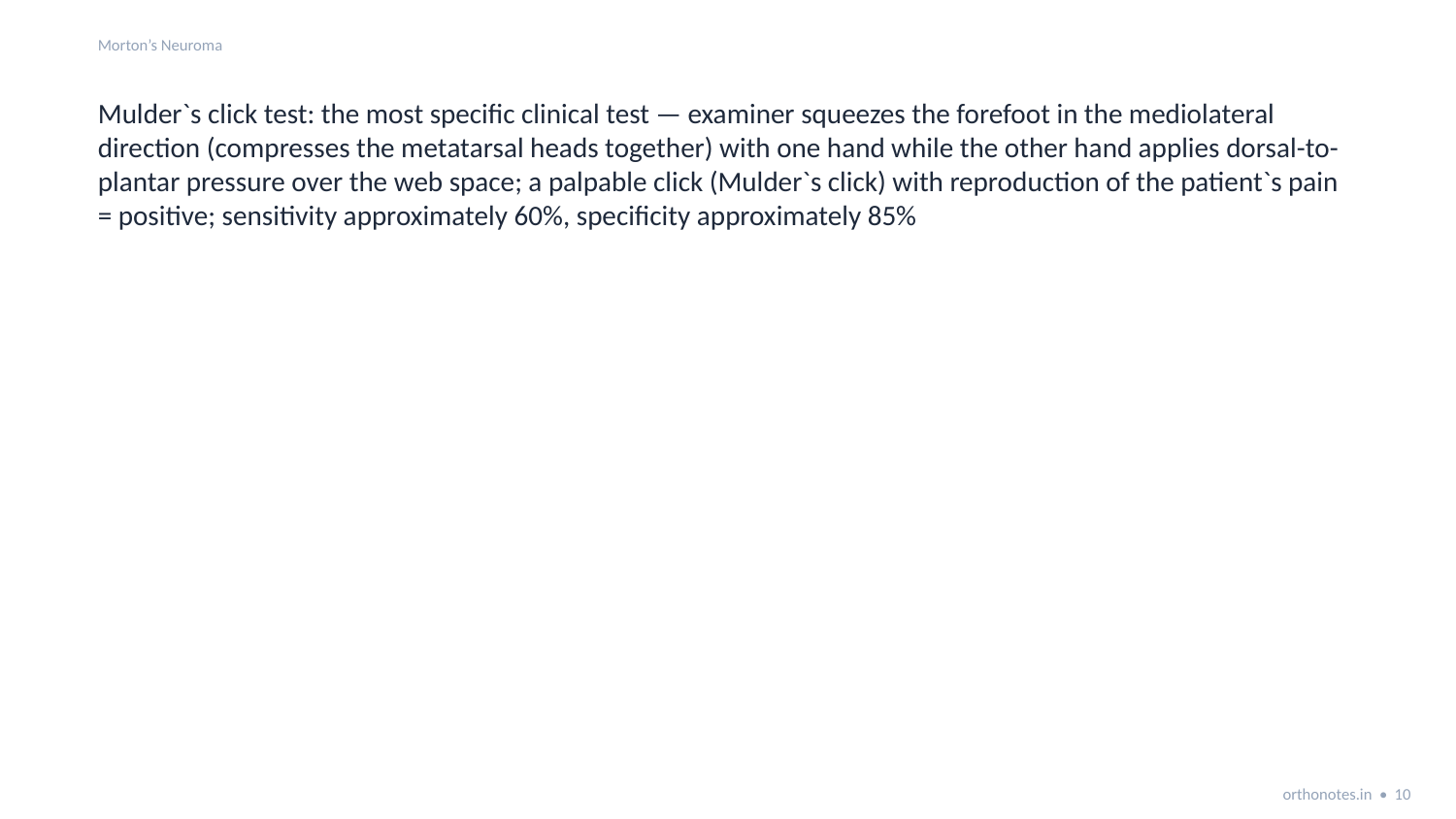

Morton’s Neuroma
Mulder`s click test: the most specific clinical test — examiner squeezes the forefoot in the mediolateral direction (compresses the metatarsal heads together) with one hand while the other hand applies dorsal-to-plantar pressure over the web space; a palpable click (Mulder`s click) with reproduction of the patient`s pain = positive; sensitivity approximately 60%, specificity approximately 85%
orthonotes.in  •  10